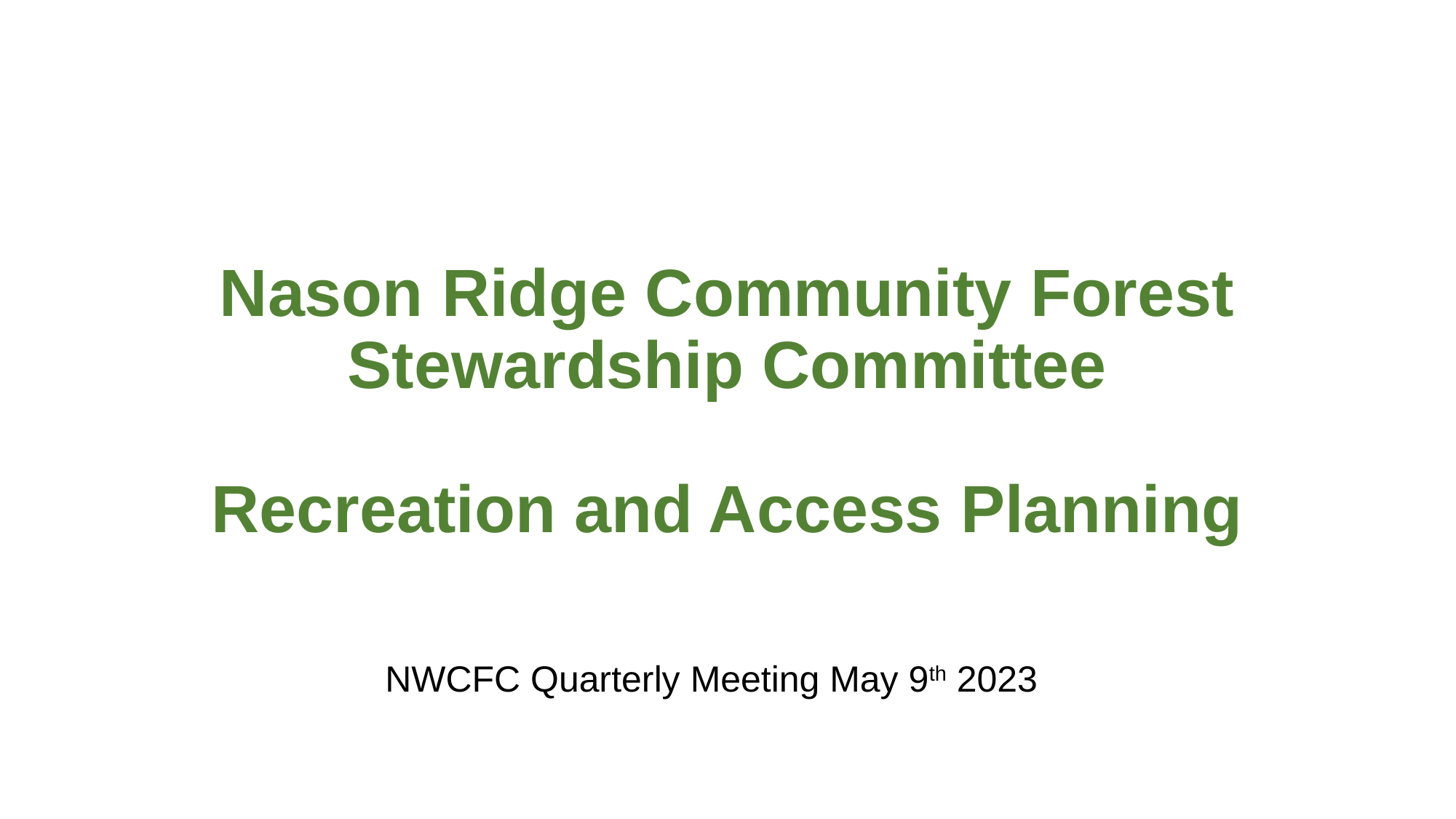

# Nason Ridge Community Forest Stewardship Committee Recreation and Access Planning
NWCFC Quarterly Meeting May 9th 2023